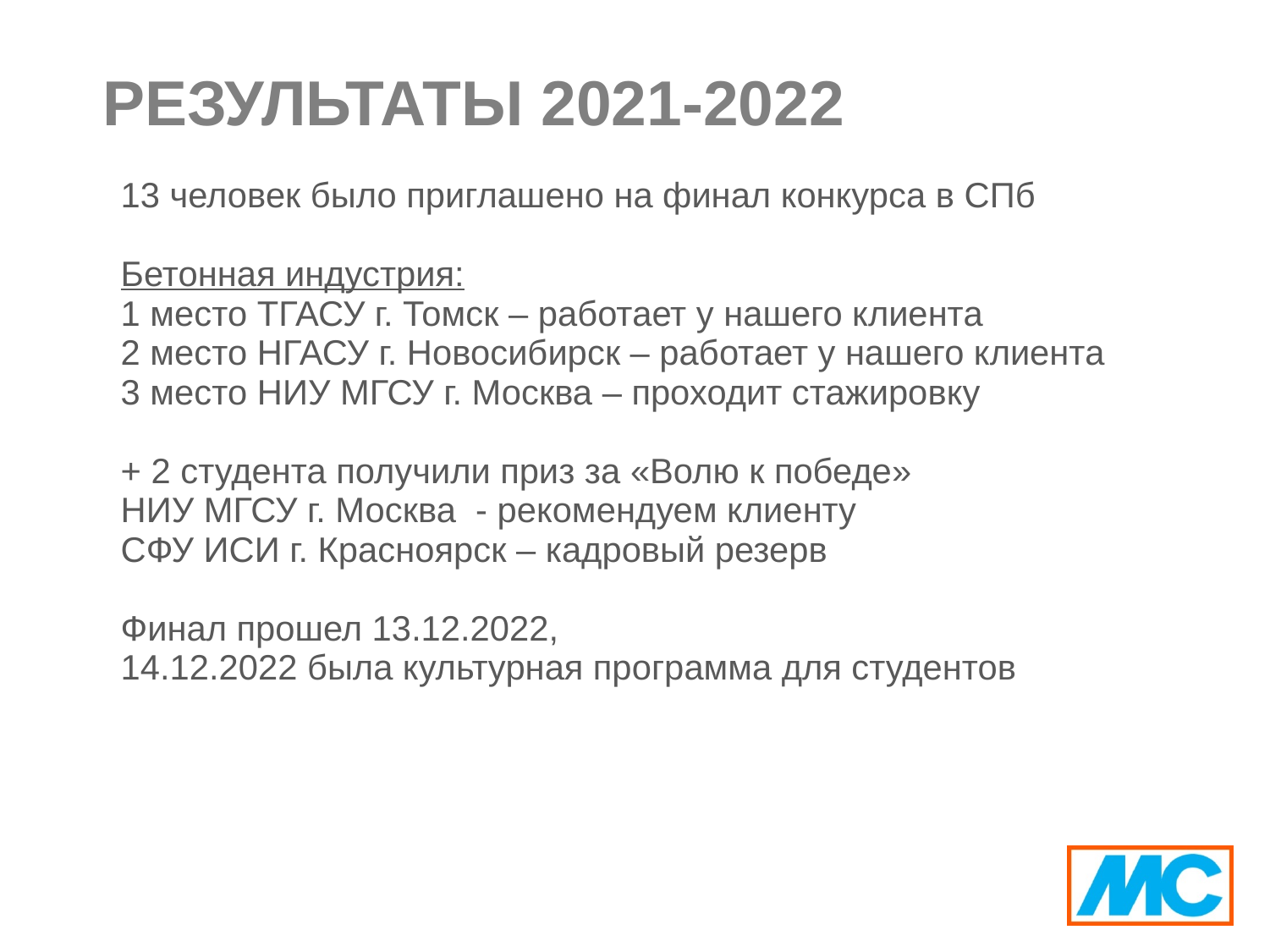

# РЕЗУЛЬТАТЫ 2021-2022
| 13 человек было приглашено на финал конкурса в СПб Бетонная индустрия: 1 место ТГАСУ г. Томск – работает у нашего клиента 2 место НГАСУ г. Новосибирск – работает у нашего клиента 3 место НИУ МГСУ г. Москва – проходит стажировку   + 2 студента получили приз за «Волю к победе» НИУ МГСУ г. Москва  - рекомендуем клиенту   СФУ ИСИ г. Красноярск – кадровый резерв   Финал прошел 13.12.2022, 14.12.2022 была культурная программа для студентов |
| --- |